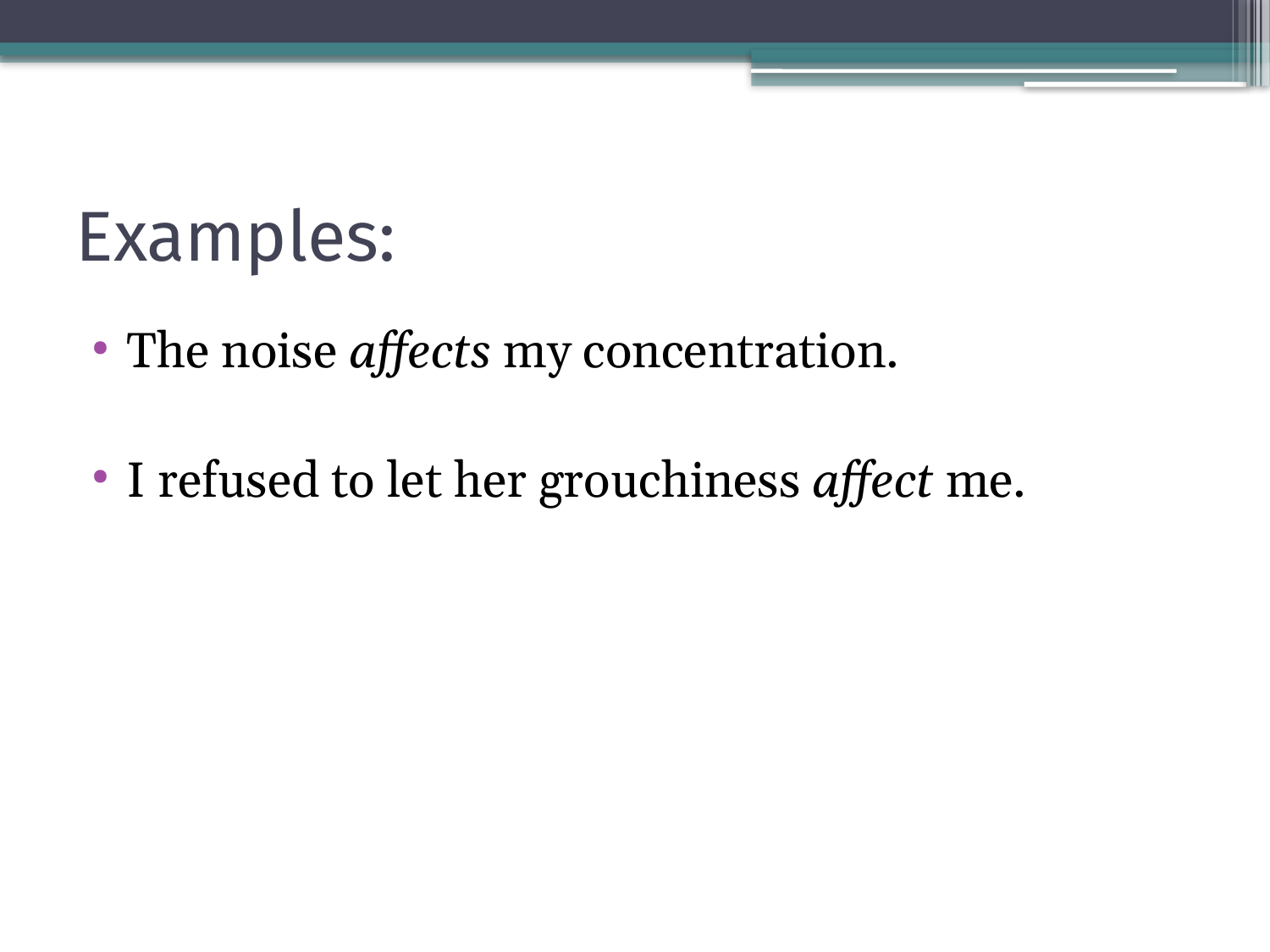

# Examples:
The noise affects my concentration.

I refused to let her grouchiness affect me.